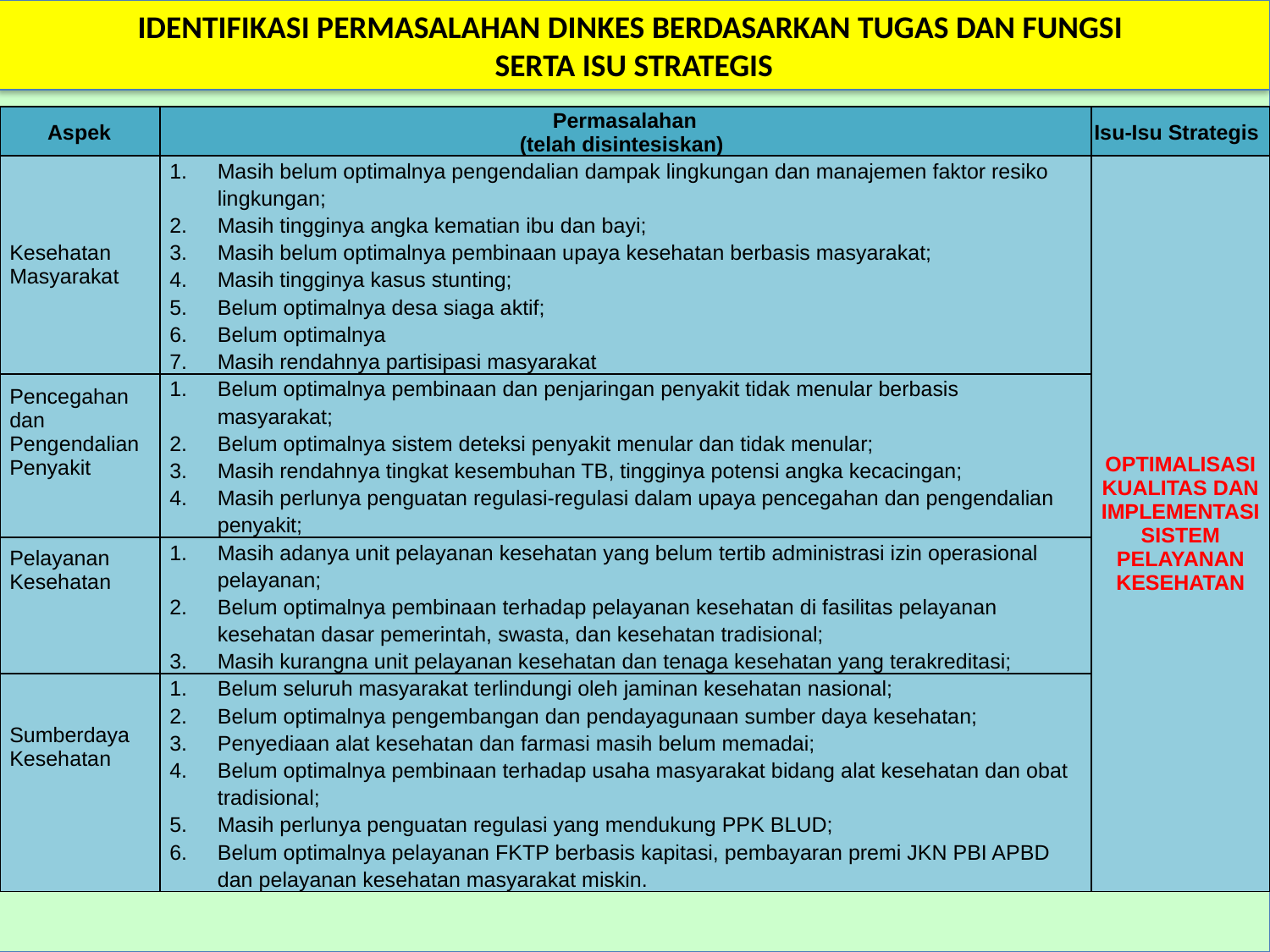

IDENTIFIKASI PERMASALAHAN DINKES BERDASARKAN TUGAS DAN FUNGSI
SERTA ISU STRATEGIS
#

| Aspek | Permasalahan (telah disintesiskan) | Isu-Isu Strategis |
| --- | --- | --- |
| Kesehatan Masyarakat | Masih belum optimalnya pengendalian dampak lingkungan dan manajemen faktor resiko lingkungan; Masih tingginya angka kematian ibu dan bayi; Masih belum optimalnya pembinaan upaya kesehatan berbasis masyarakat; Masih tingginya kasus stunting; Belum optimalnya desa siaga aktif; Belum optimalnya Masih rendahnya partisipasi masyarakat | OPTIMALISASI KUALITAS DAN IMPLEMENTASI SISTEM PELAYANAN KESEHATAN |
| Pencegahan dan Pengendalian Penyakit | Belum optimalnya pembinaan dan penjaringan penyakit tidak menular berbasis masyarakat; Belum optimalnya sistem deteksi penyakit menular dan tidak menular; Masih rendahnya tingkat kesembuhan TB, tingginya potensi angka kecacingan; Masih perlunya penguatan regulasi-regulasi dalam upaya pencegahan dan pengendalian penyakit; |  |
| Pelayanan Kesehatan | Masih adanya unit pelayanan kesehatan yang belum tertib administrasi izin operasional pelayanan; Belum optimalnya pembinaan terhadap pelayanan kesehatan di fasilitas pelayanan kesehatan dasar pemerintah, swasta, dan kesehatan tradisional; Masih kurangna unit pelayanan kesehatan dan tenaga kesehatan yang terakreditasi; |  |
| Sumberdaya Kesehatan | Belum seluruh masyarakat terlindungi oleh jaminan kesehatan nasional; Belum optimalnya pengembangan dan pendayagunaan sumber daya kesehatan; Penyediaan alat kesehatan dan farmasi masih belum memadai; Belum optimalnya pembinaan terhadap usaha masyarakat bidang alat kesehatan dan obat tradisional; Masih perlunya penguatan regulasi yang mendukung PPK BLUD; Belum optimalnya pelayanan FKTP berbasis kapitasi, pembayaran premi JKN PBI APBD dan pelayanan kesehatan masyarakat miskin. |  |